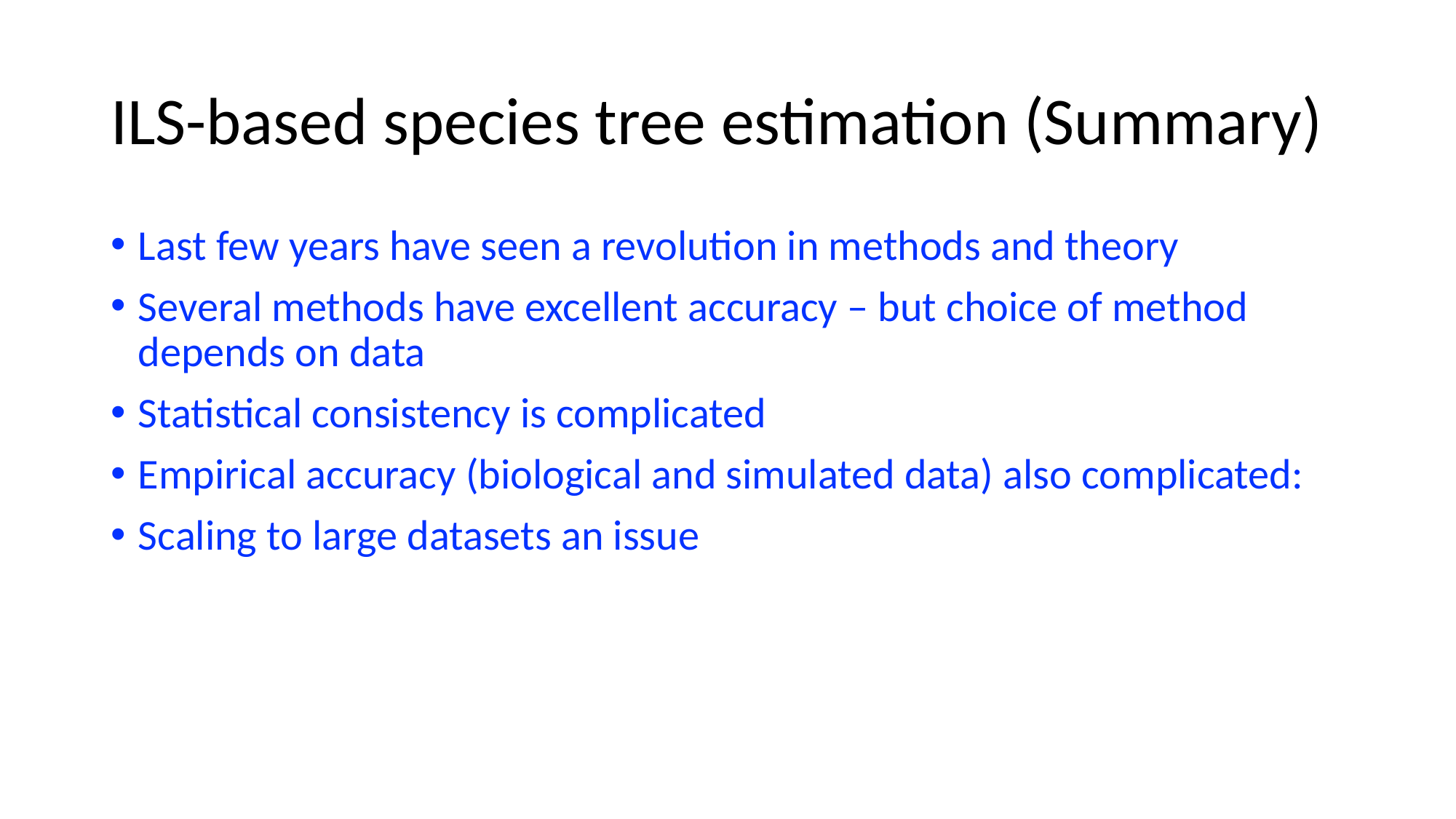

# ILS-based species tree estimation (Summary)
Last few years have seen a revolution in methods and theory
Several methods have excellent accuracy – but choice of method depends on data
Statistical consistency is complicated
Empirical accuracy (biological and simulated data) also complicated:
Scaling to large datasets an issue